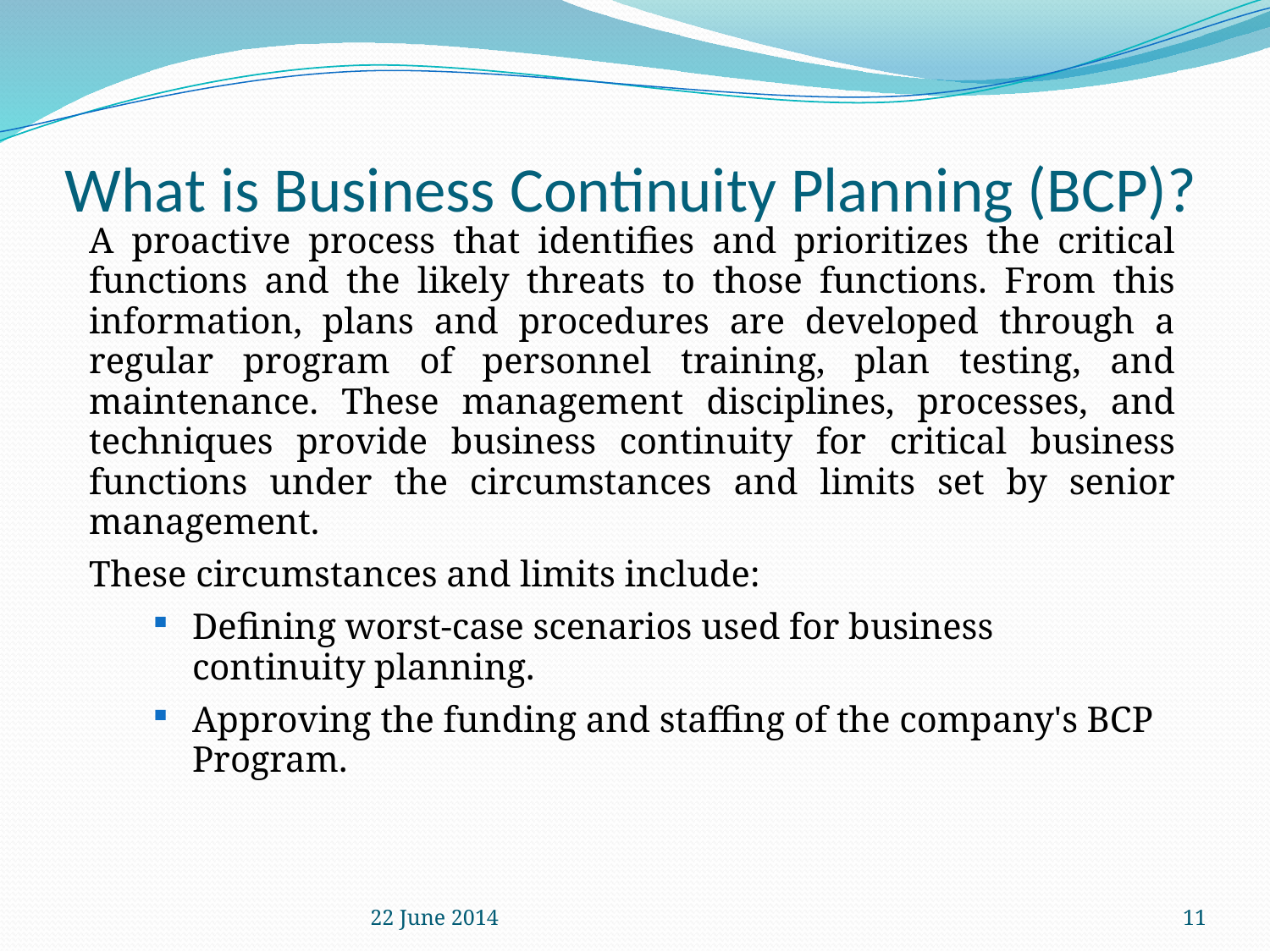

# What is Business Continuity Planning (BCP)?
A proactive process that identifies and prioritizes the critical functions and the likely threats to those functions. From this information, plans and procedures are developed through a regular program of personnel training, plan testing, and maintenance. These management disciplines, processes, and techniques provide business continuity for critical business functions under the circumstances and limits set by senior management.
These circumstances and limits include:
Defining worst-case scenarios used for business continuity planning.
Approving the funding and staffing of the company's BCP Program.

22 June 2014
11